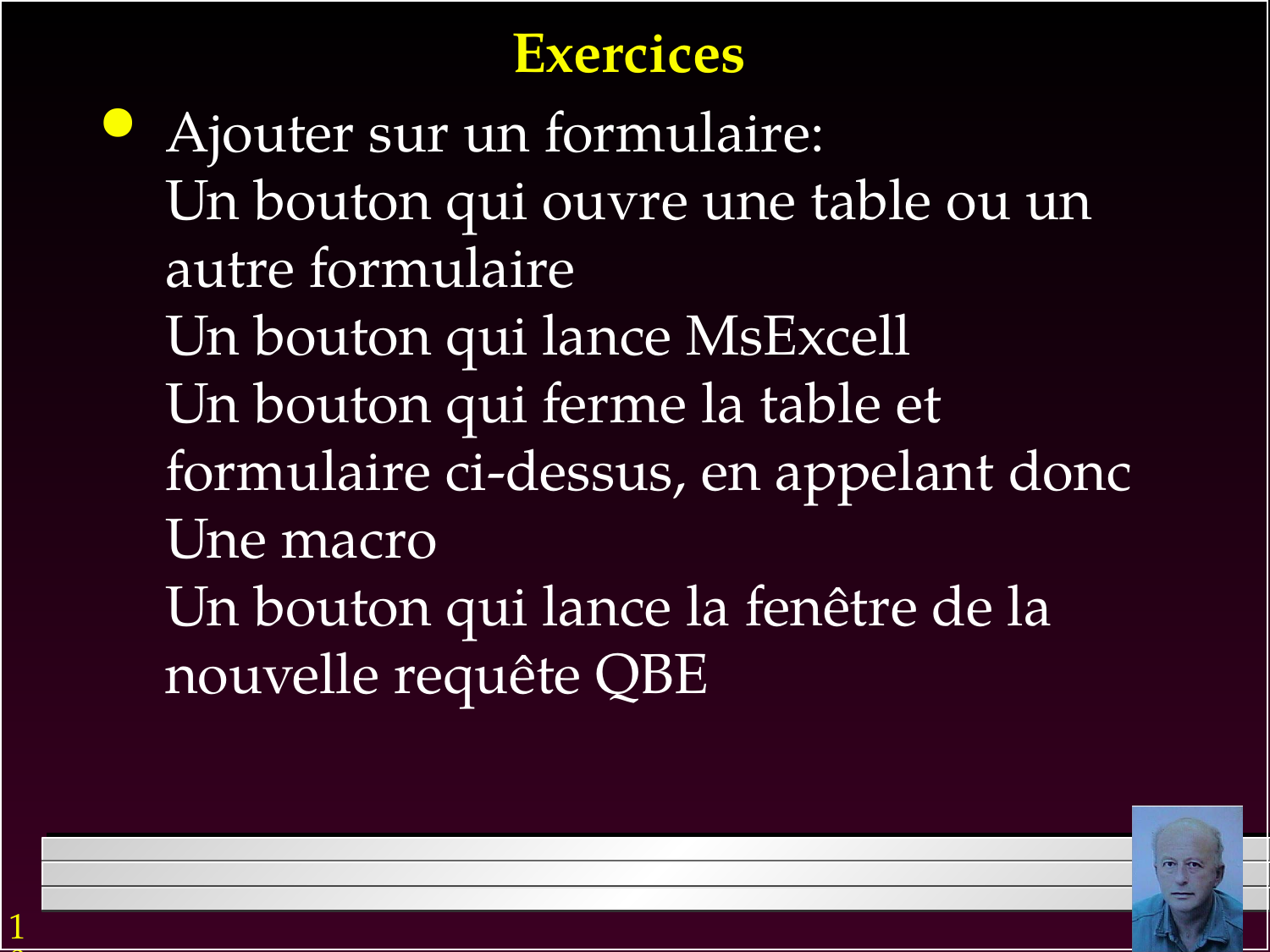

# Exercices
Ajouter sur un formulaire:
Un bouton qui ouvre une table ou un autre formulaire
Un bouton qui lance MsExcell
Un bouton qui ferme la table et formulaire ci-dessus, en appelant donc Une macro
Un bouton qui lance la fenêtre de la nouvelle requête QBE